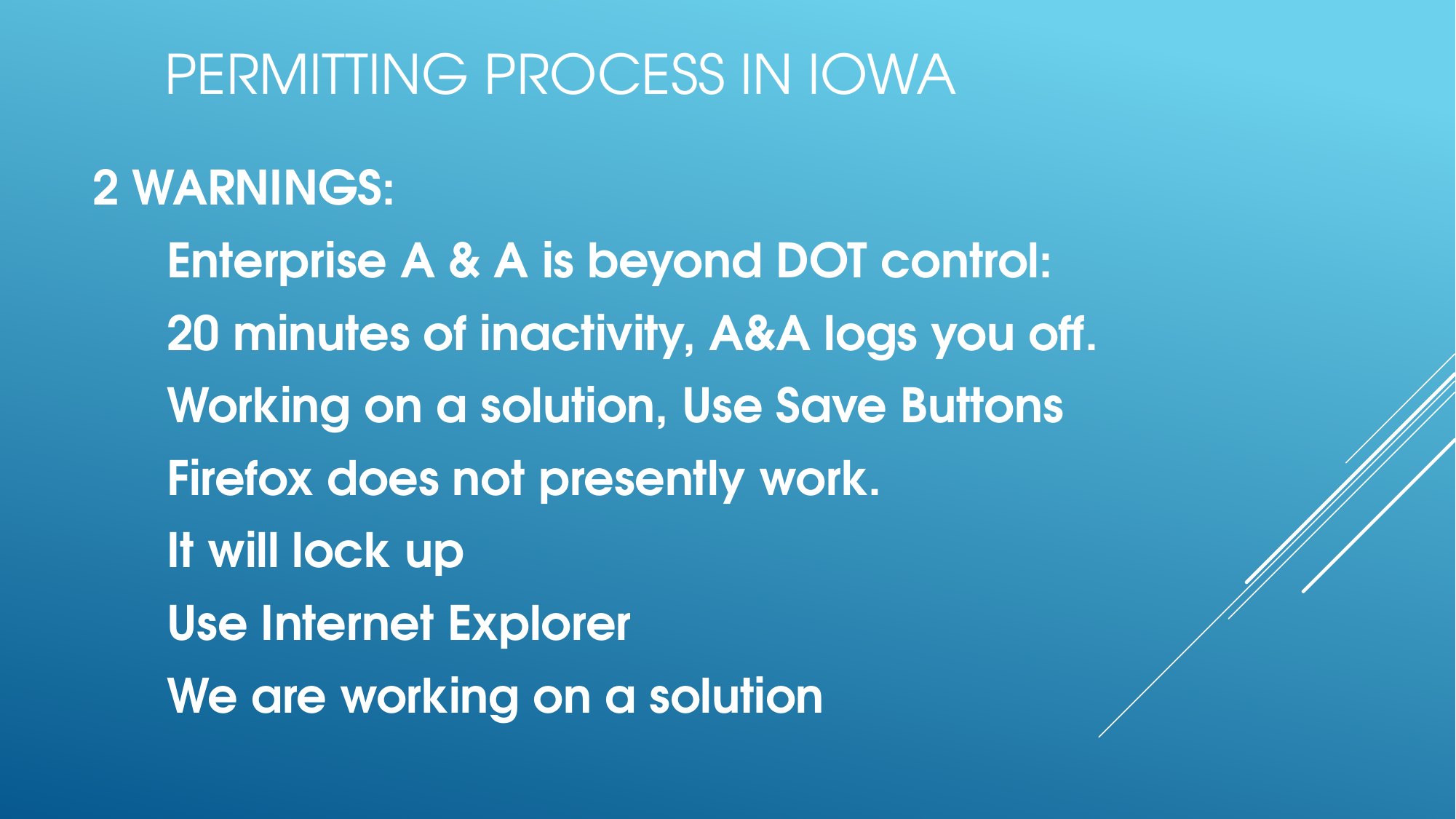

# permitting Process in Iowa
2 WARNINGS:
	Enterprise A & A is beyond DOT control:
		20 minutes of inactivity, A&A logs you off.
		Working on a solution, Use Save Buttons
	Firefox does not presently work.
		It will lock up
		Use Internet Explorer
		We are working on a solution